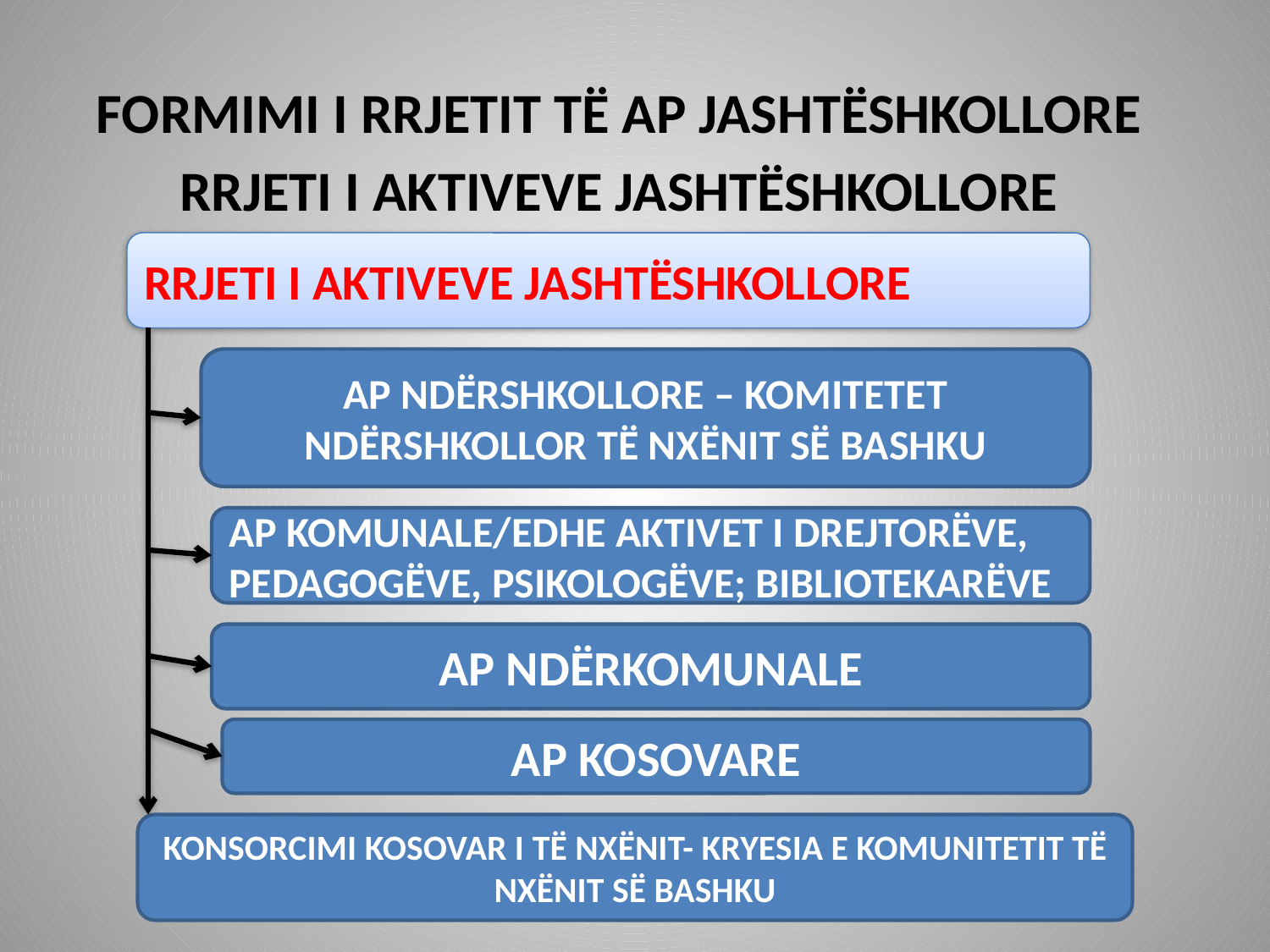

# FORMIMI I RRJETIT TË AP JASHTËSHKOLLORE
RRJETI I AKTIVEVE JASHTËSHKOLLORE

RRJETI I AKTIVEVE JASHTËSHKOLLORE
AP NDËRSHKOLLORE – KOMITETET NDËRSHKOLLOR TË NXËNIT SË BASHKU
AP KOMUNALE/EDHE AKTIVET I DREJTORËVE, PEDAGOGËVE, PSIKOLOGËVE; BIBLIOTEKARËVE
AP NDËRKOMUNALE

AP KOSOVARE
KONSORCIMI KOSOVAR I TË NXËNIT- KRYESIA E KOMUNITETIT TË NXËNIT SË BASHKU